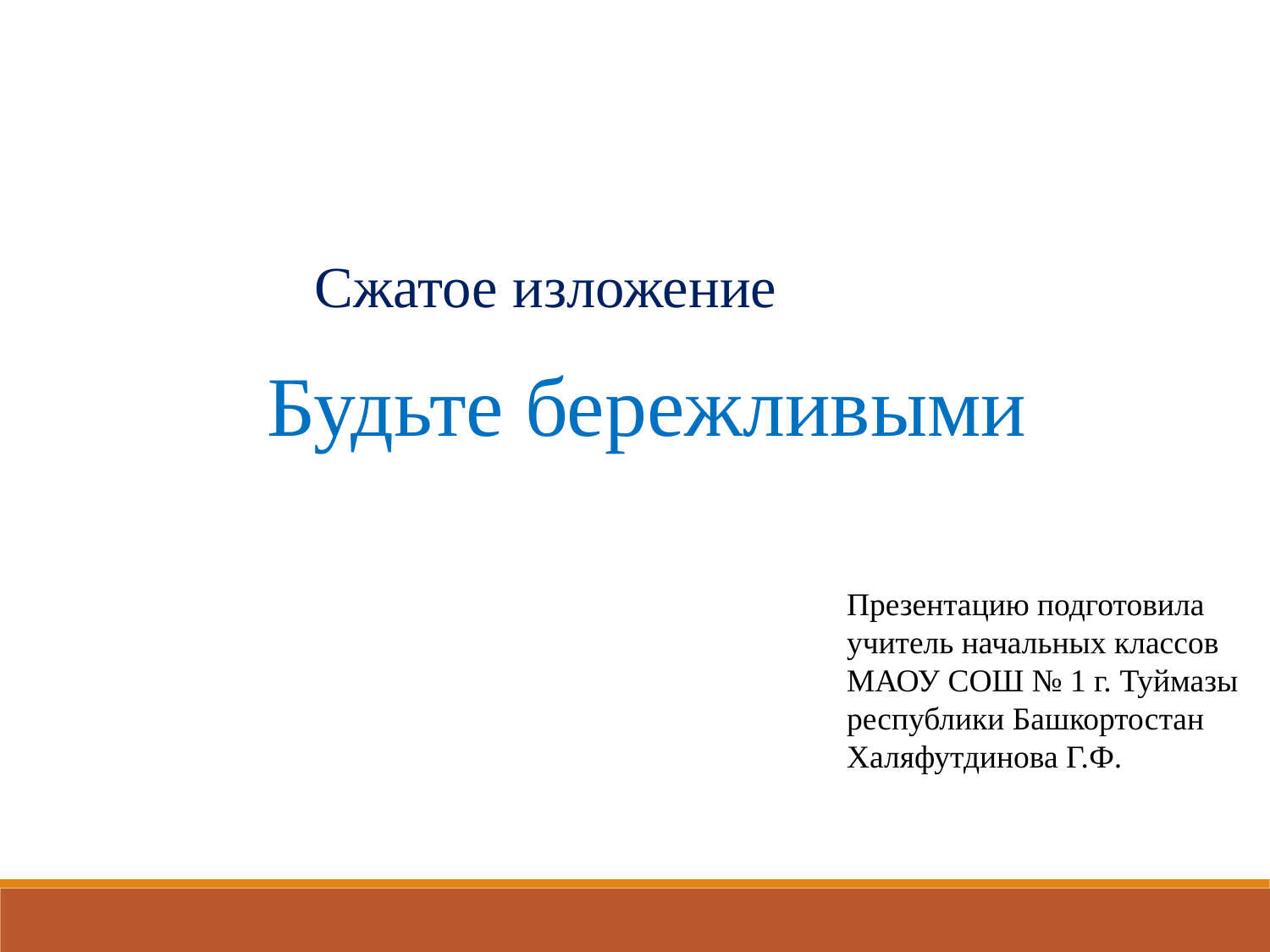

Сжатое изложение
Будьте бережливыми
Презентацию подготовила
учитель начальных классов
МАОУ СОШ № 1 г. Туймазы
республики Башкортостан
Халяфутдинова Г.Ф.